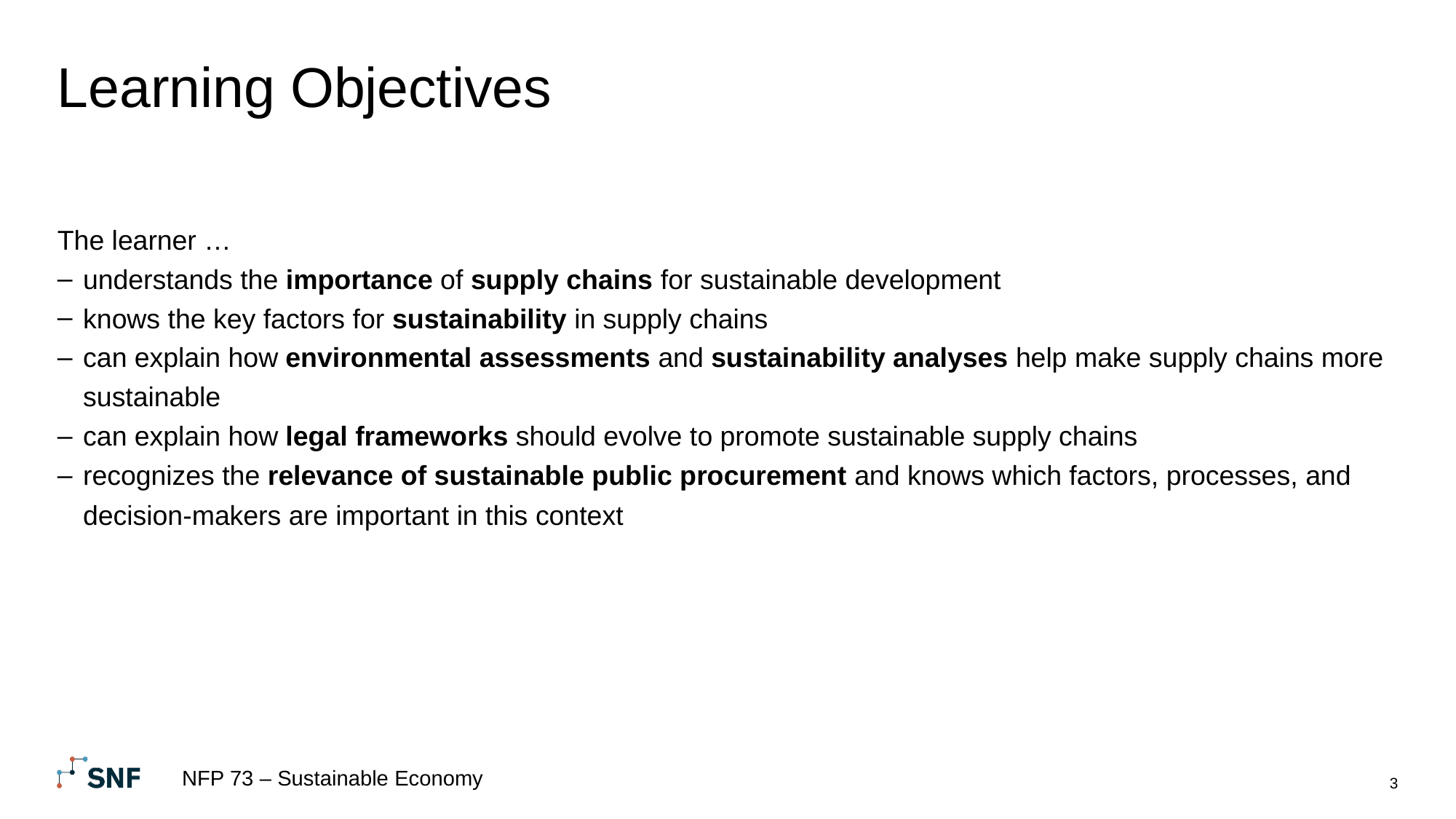

# Learning Objectives
The learner …
understands the importance of supply chains for sustainable development
knows the key factors for sustainability in supply chains
can explain how environmental assessments and sustainability analyses help make supply chains more sustainable
can explain how legal frameworks should evolve to promote sustainable supply chains
recognizes the relevance of sustainable public procurement and knows which factors, processes, and decision-makers are important in this context

NFP 73 – Sustainable Economy
3